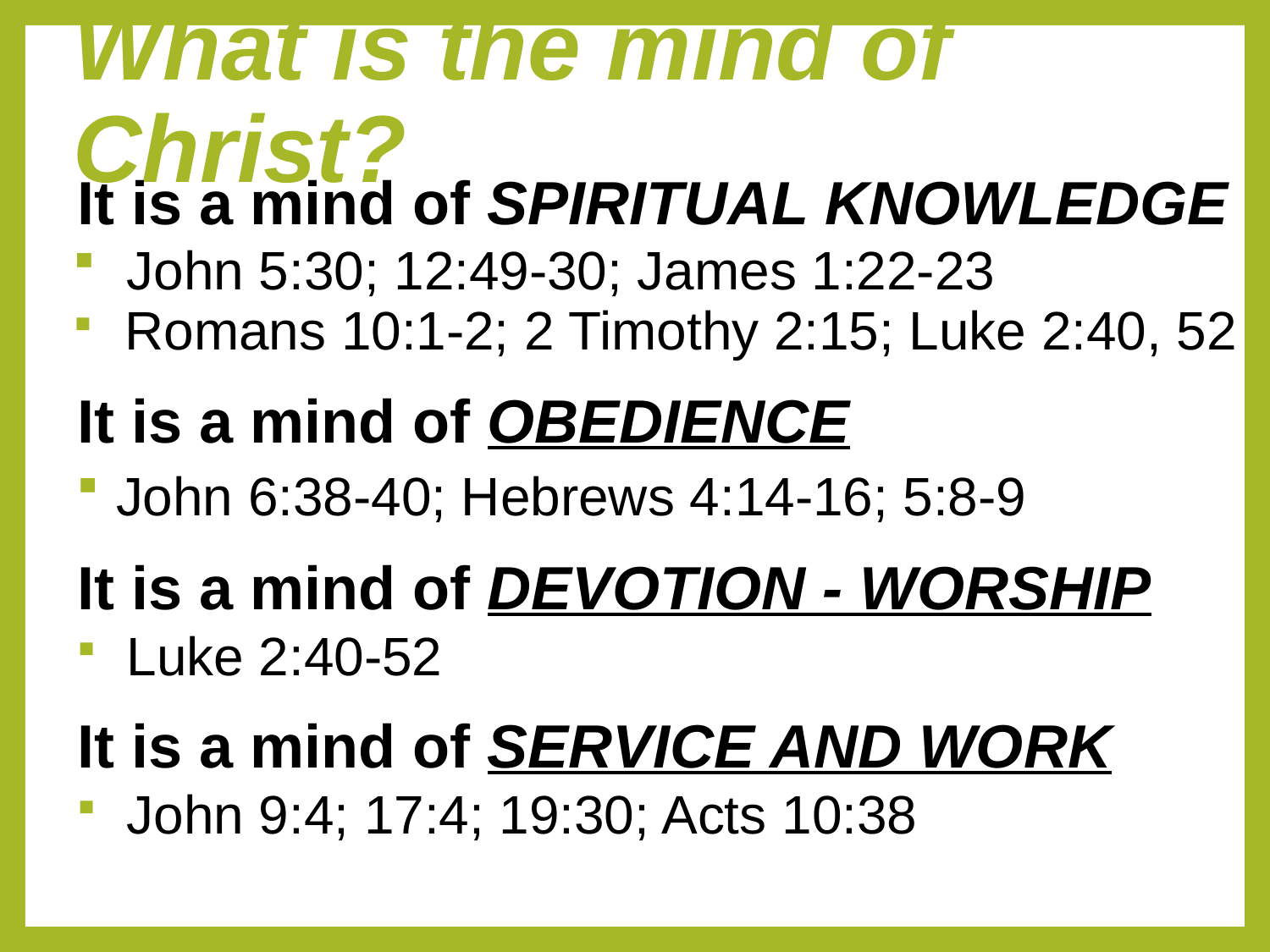

# What is the mind of Christ?
It is a mind of SPIRITUAL KNOWLEDGE
 John 5:30; 12:49-30; James 1:22-23
 Romans 10:1-2; 2 Timothy 2:15; Luke 2:40, 52
It is a mind of OBEDIENCE
 John 6:38-40; Hebrews 4:14-16; 5:8-9
It is a mind of DEVOTION - WORSHIP
  Luke 2:40-52
It is a mind of SERVICE AND WORK
  John 9:4; 17:4; 19:30; Acts 10:38